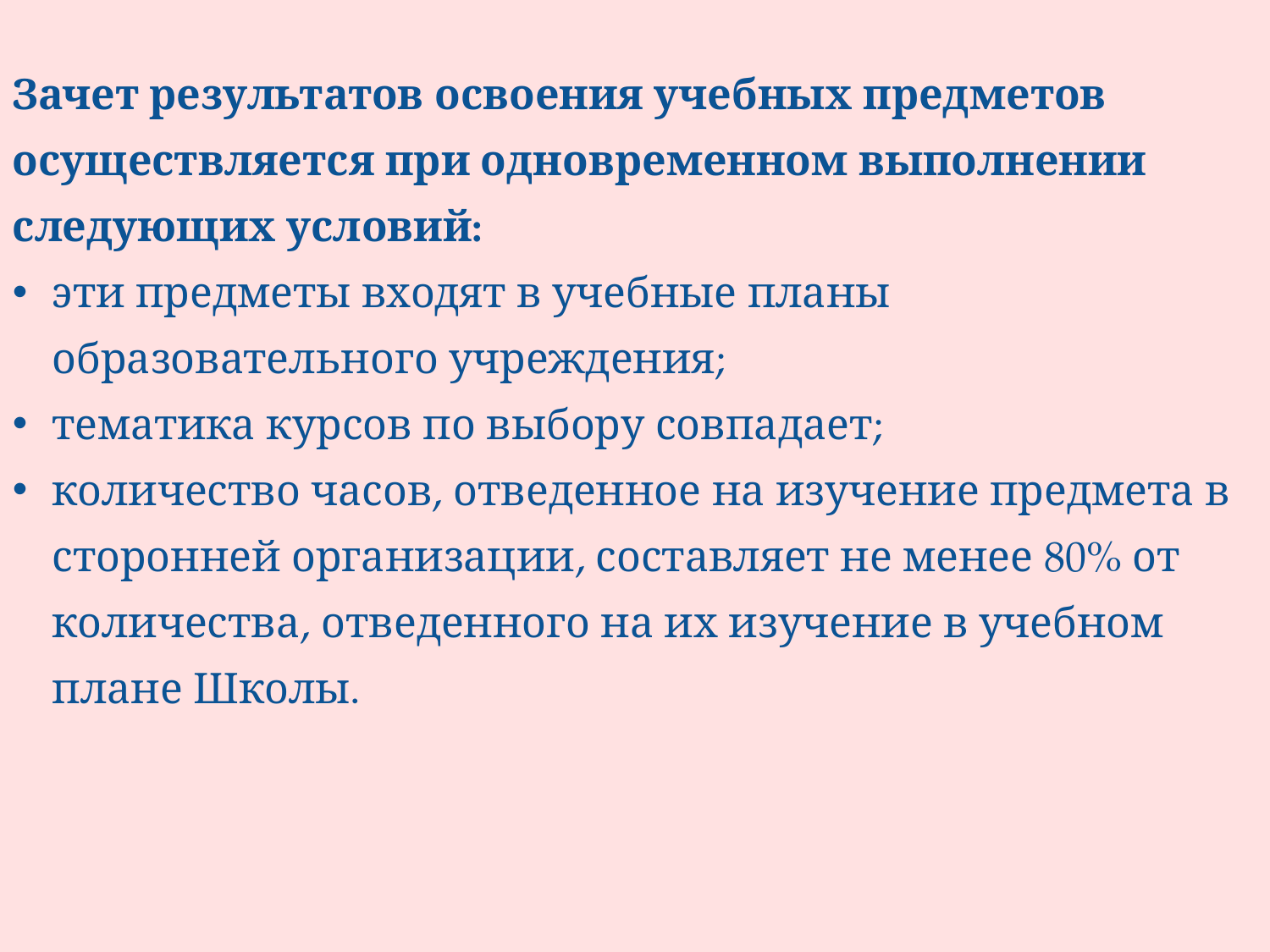

Зачет результатов освоения учебных предметов осуществляется при одновременном выполнении следующих условий:
эти предметы входят в учебные планы образовательного учреждения;
тематика курсов по выбору совпадает;
количество часов, отведенное на изучение предмета в сторонней организации, составляет не менее 80% от количества, отведенного на их изучение в учебном плане Школы.